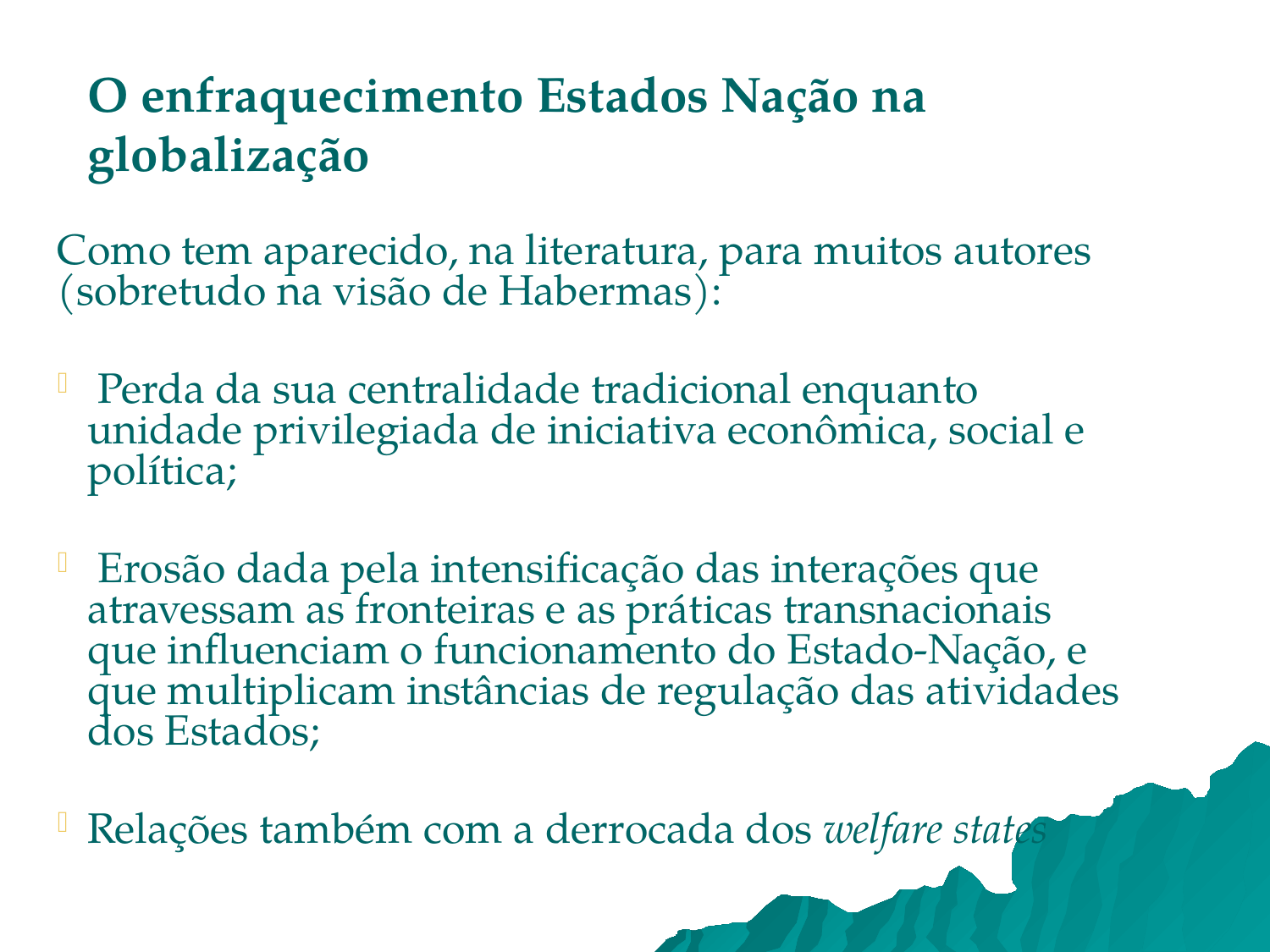

O enfraquecimento Estados Nação na globalização
Como tem aparecido, na literatura, para muitos autores (sobretudo na visão de Habermas):

 Perda da sua centralidade tradicional enquanto unidade privilegiada de iniciativa econômica, social e política;

 Erosão dada pela intensificação das interações que atravessam as fronteiras e as práticas transnacionais que influenciam o funcionamento do Estado-Nação, e que multiplicam instâncias de regulação das atividades dos Estados;

Relações também com a derrocada dos welfare states